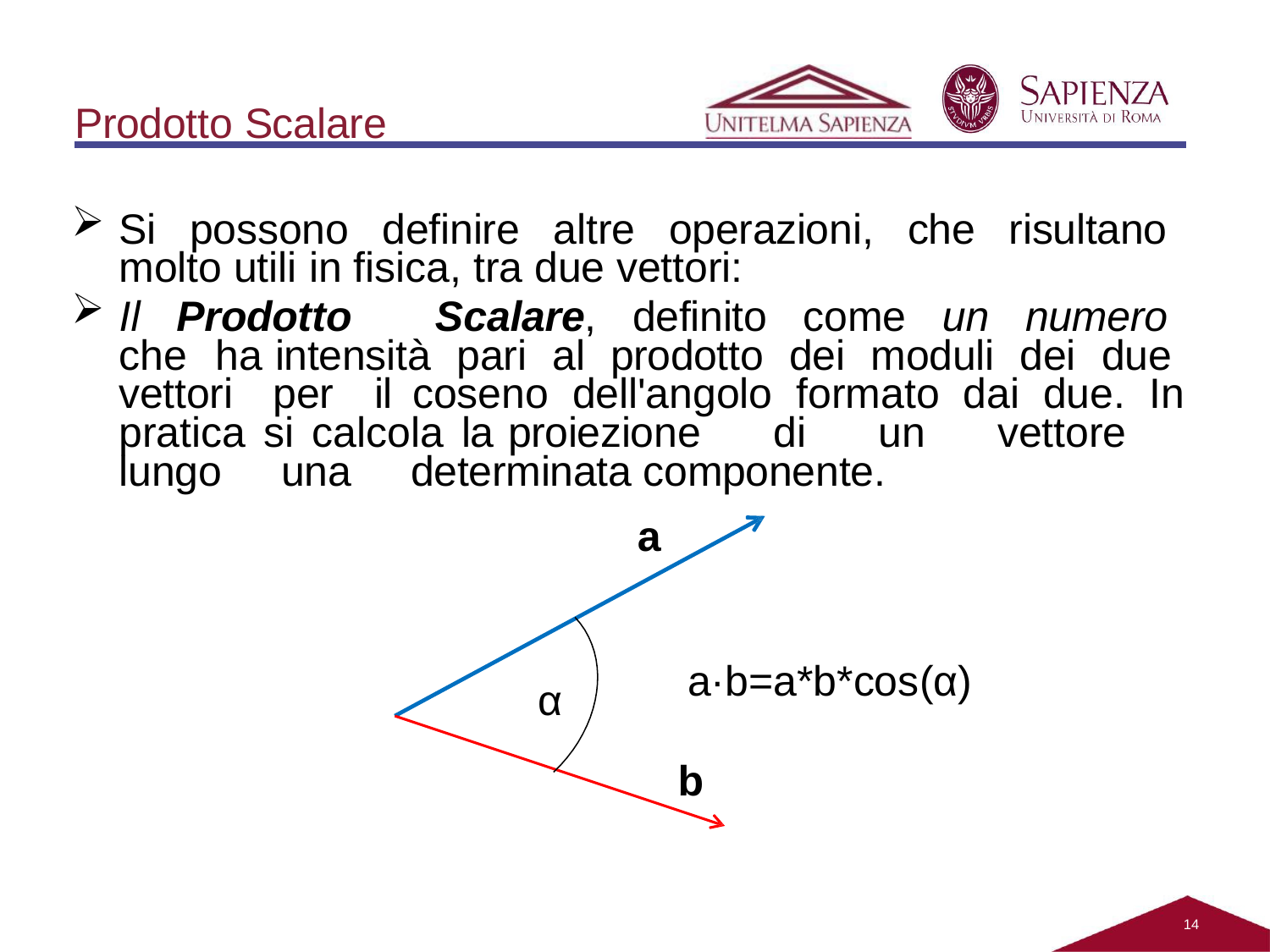

Prodotto Scalare

Si  possono  definire  altre  operazioni,  che  risultano  molto utili in fisica, tra due vettori:
Il  Prodotto     Scalare,  definito  come  un  numero  che  ha intensità  pari  al  prodotto  dei  moduli  dei  due  vettori  per  il coseno dell'angolo formato dai due. In pratica si calcola la proiezione     di     un     vettore     lungo     una     determinata componente.
a

a·b=a*b*cos(α)
α

b
14